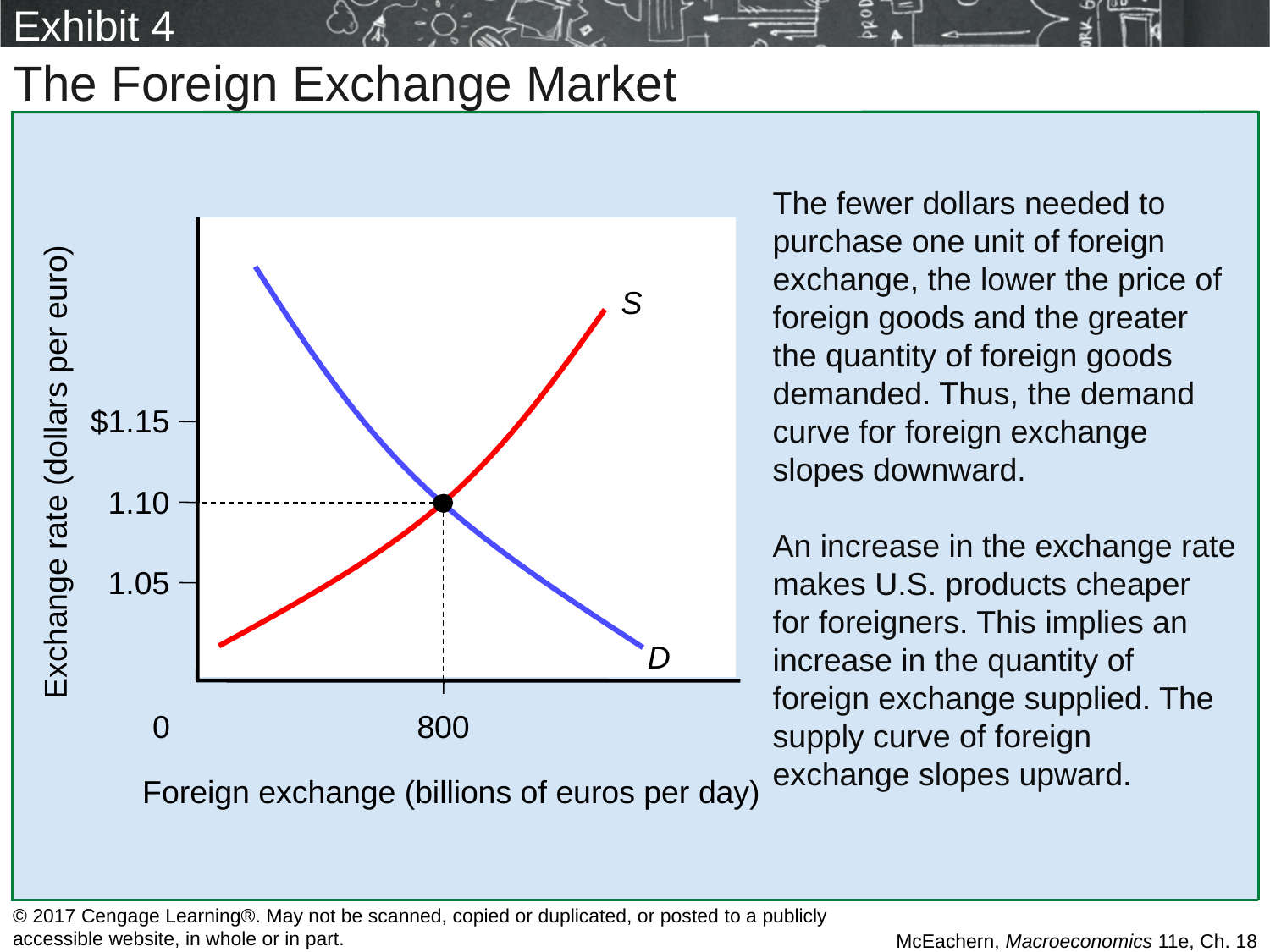

# Exhibit 4
The Foreign Exchange Market
The fewer dollars needed to purchase one unit of foreign exchange, the lower the price of foreign goods and the greater the quantity of foreign goods demanded. Thus, the demand curve for foreign exchange slopes downward.

An increase in the exchange rate makes U.S. products cheaper for foreigners. This implies an increase in the quantity of foreign exchange supplied. The supply curve of foreign exchange slopes upward.
$1.15
Exchange rate (dollars per euro)
1.10
1.05

D
S

0
800
Foreign exchange (billions of euros per day)
© 2017 Cengage Learning®. May not be scanned, copied or duplicated, or posted to a publicly accessible website, in whole or in part.